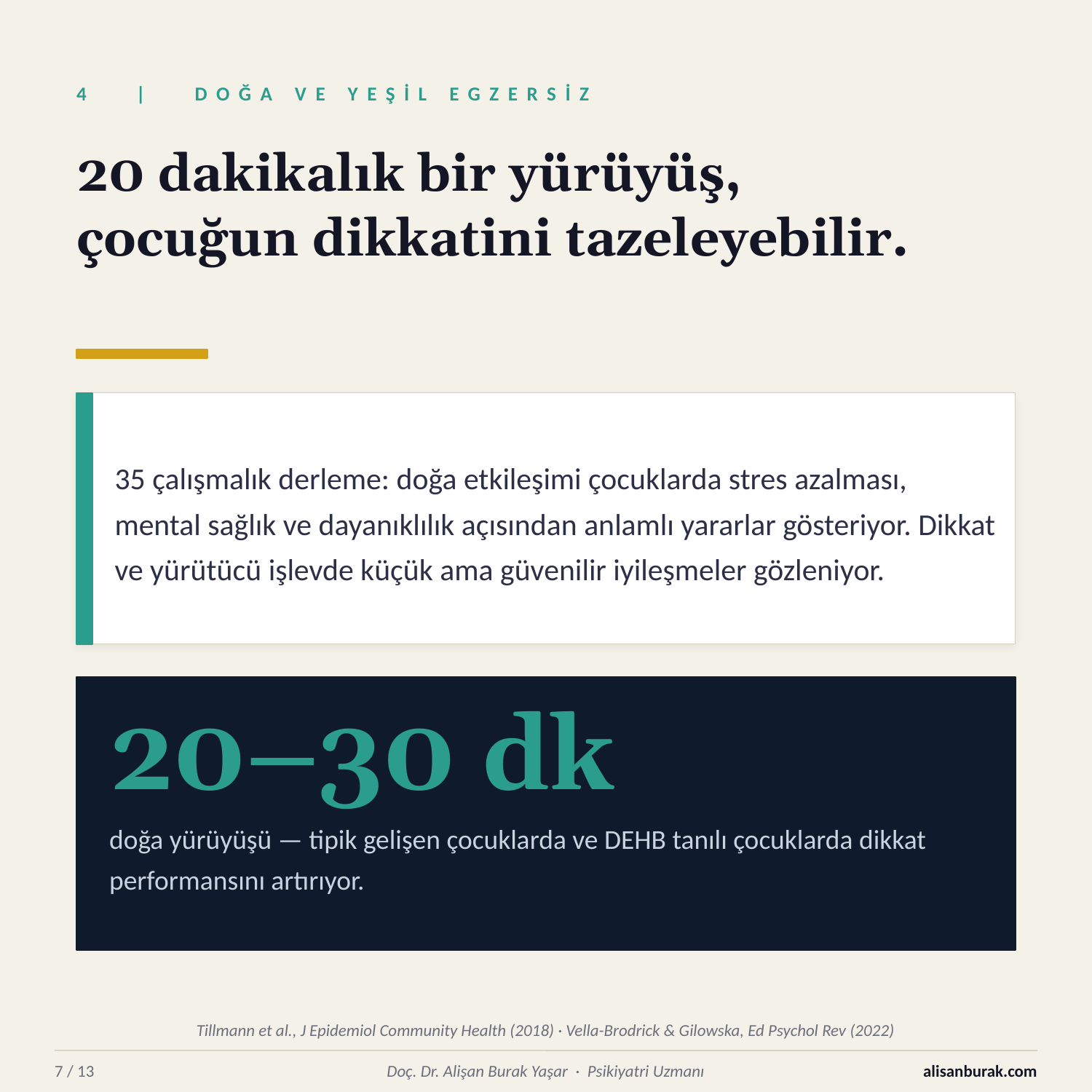

4   |   DOĞA VE YEŞİL EGZERSİZ
20 dakikalık bir yürüyüş,
çocuğun dikkatini tazeleyebilir.

35 çalışmalık derleme: doğa etkileşimi çocuklarda stres azalması, mental sağlık ve dayanıklılık açısından anlamlı yararlar gösteriyor. Dikkat ve yürütücü işlevde küçük ama güvenilir iyileşmeler gözleniyor.

20–30 dk
doğa yürüyüşü — tipik gelişen çocuklarda ve DEHB tanılı çocuklarda dikkat performansını artırıyor.
Tillmann et al., J Epidemiol Community Health (2018) · Vella-Brodrick & Gilowska, Ed Psychol Rev (2022)

7 / 13
Doç. Dr. Alişan Burak Yaşar  ·  Psikiyatri Uzmanı
alisanburak.com